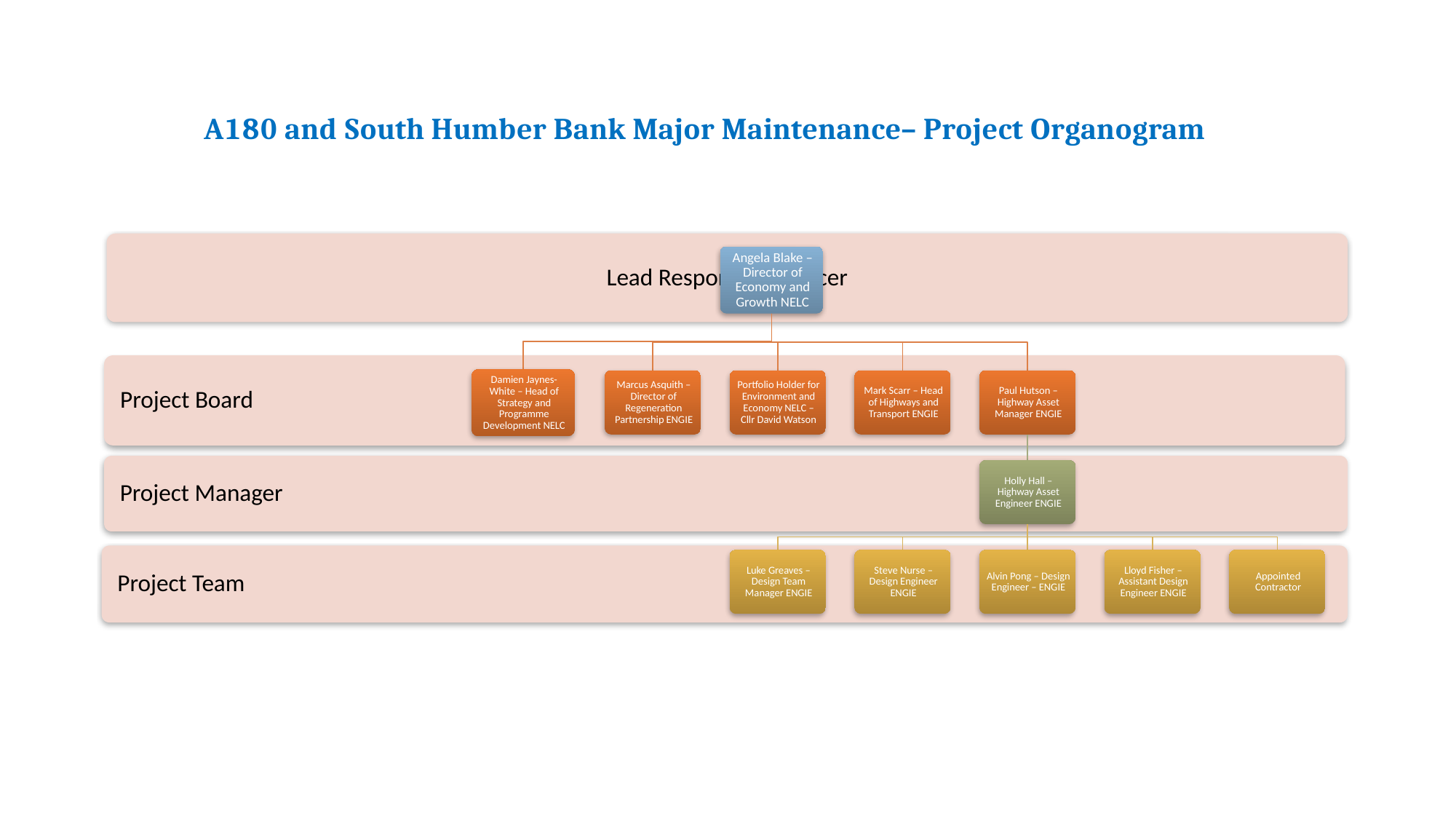

# A180 and South Humber Bank Major Maintenance– Project Organogram
Project Team
Project Manager
Project Board
Lead Responsible Officer
Angela Blake – Director of Economy and Growth NELC
Damien Jaynes- White – Head of Strategy and Programme Development NELC
Marcus Asquith – Director of Regeneration Partnership ENGIE
Portfolio Holder for Environment and Economy NELC – Cllr David Watson
Mark Scarr – Head of Highways and Transport ENGIE
Paul Hutson – Highway Asset Manager ENGIE
Holly Hall – Highway Asset Engineer ENGIE
Luke Greaves – Design Team Manager ENGIE
Steve Nurse – Design Engineer ENGIE
Alvin Pong – Design Engineer – ENGIE
Lloyd Fisher – Assistant Design Engineer ENGIE
Appointed Contractor